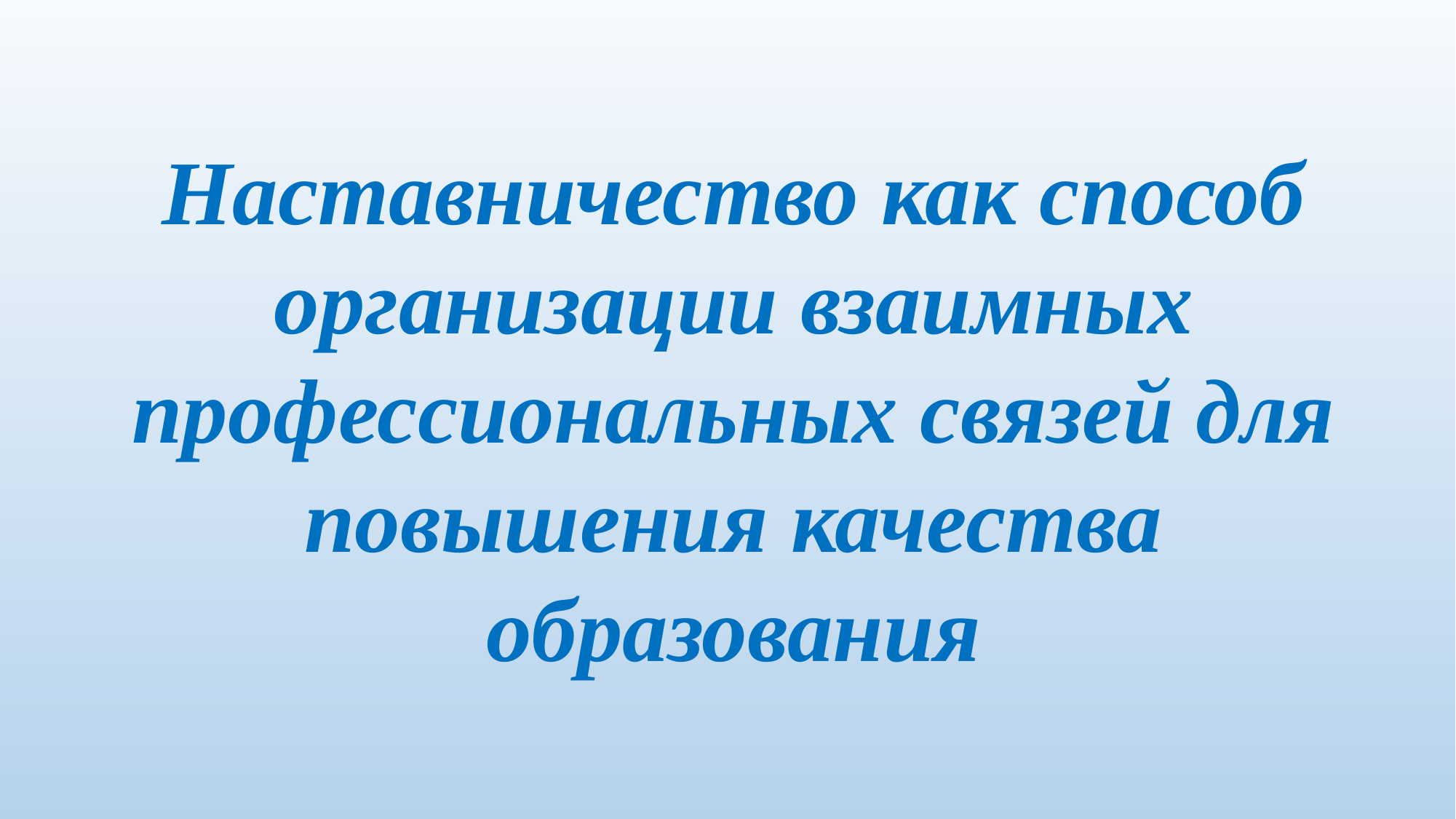

Наставничество как способ организации взаимных профессиональных связей для повышения качества образования